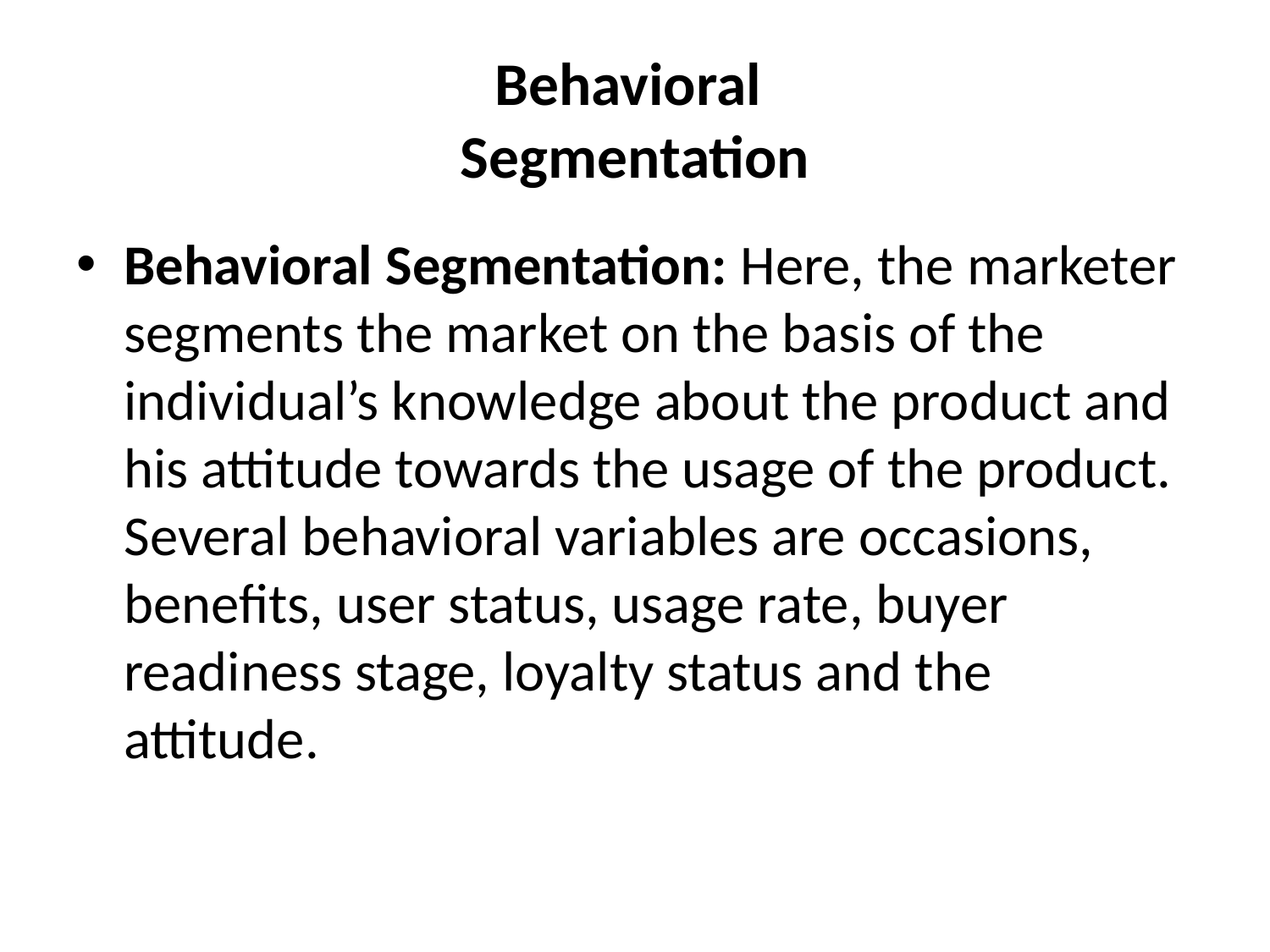

# Behavioral Segmentation
Behavioral Segmentation: Here, the marketer segments the market on the basis of the individual’s knowledge about the product and his attitude towards the usage of the product. Several behavioral variables are occasions, benefits, user status, usage rate, buyer readiness stage, loyalty status and the attitude.